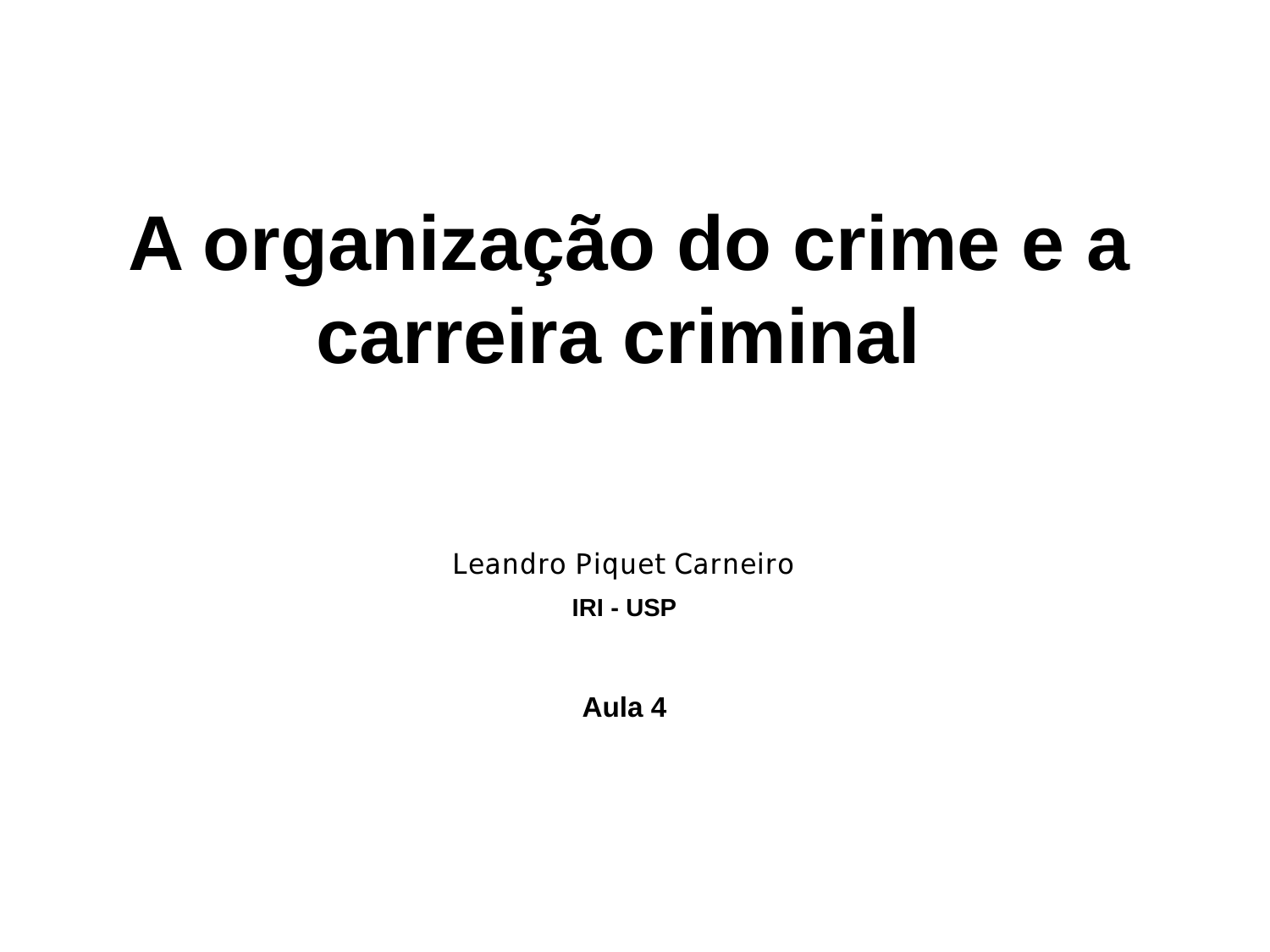

# A organização do crime e a carreira criminal
Leandro Piquet Carneiro
IRI - USP

Aula 4